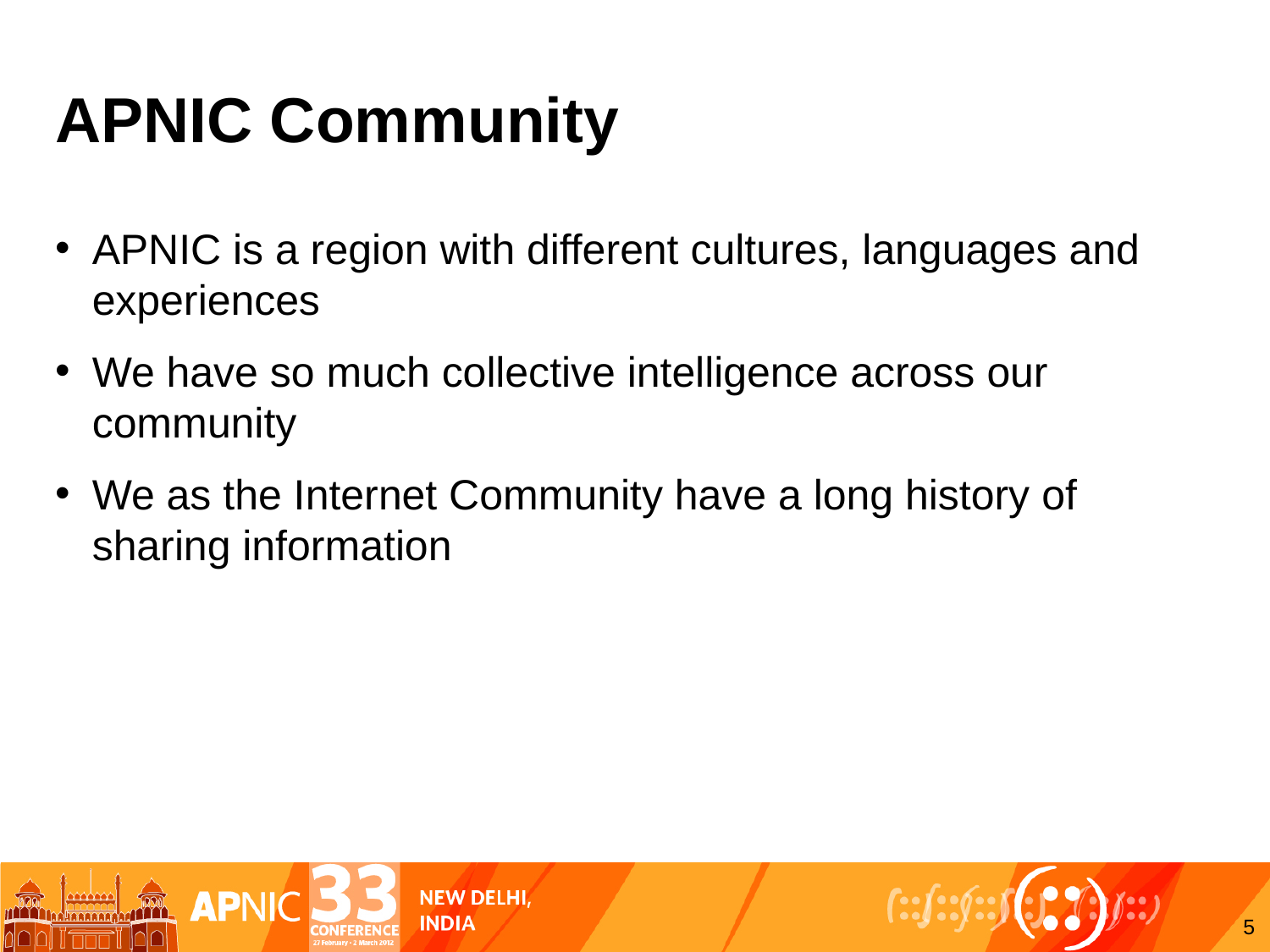

# APNIC Community
APNIC is a region with different cultures, languages and experiences
We have so much collective intelligence across our community
We as the Internet Community have a long history of sharing information
5